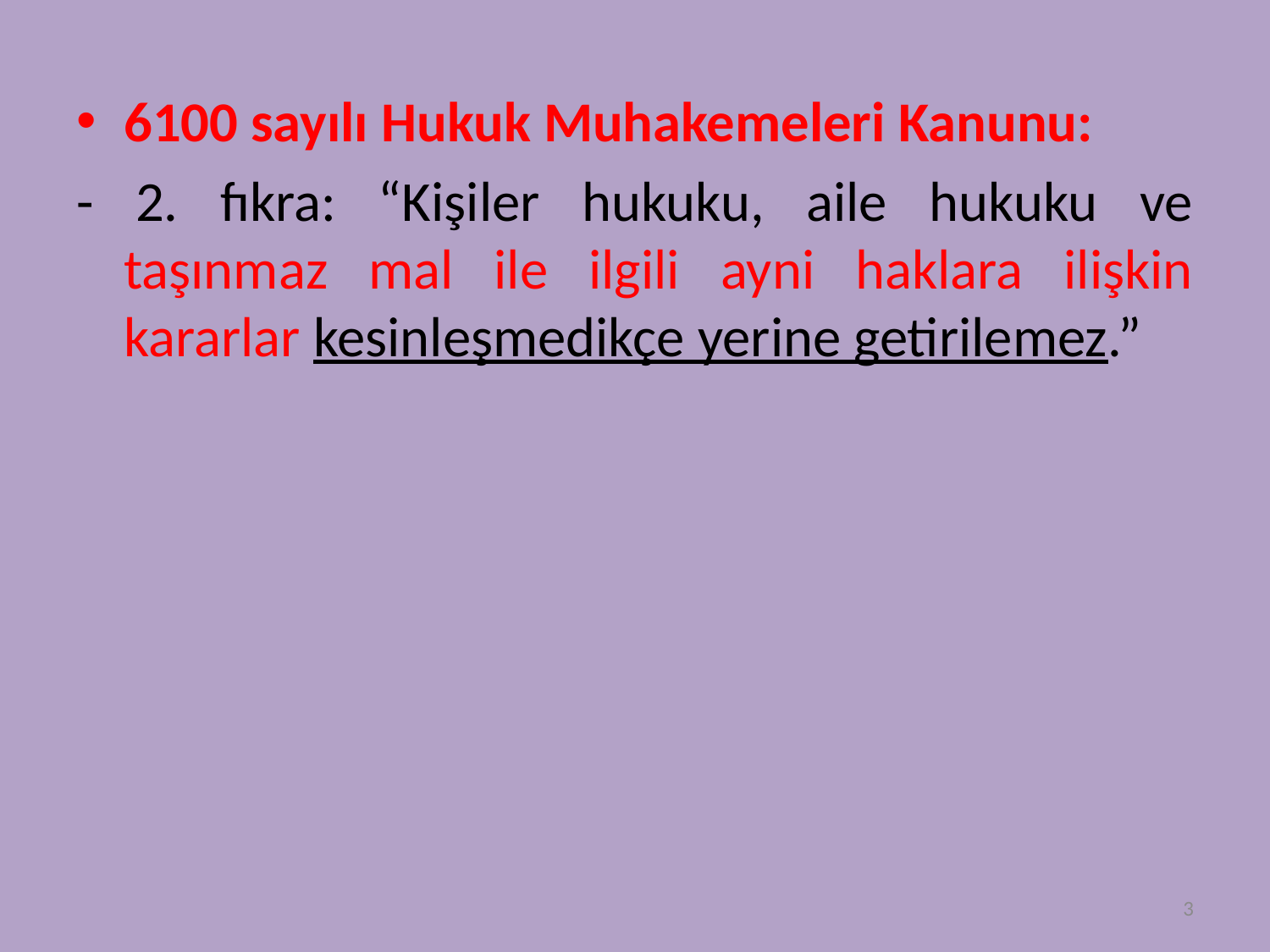

6100 sayılı Hukuk Muhakemeleri Kanunu:
- 2. fıkra: “Kişiler hukuku, aile hukuku ve taşınmaz mal ile ilgili ayni haklara ilişkin kararlar kesinleşmedikçe yerine getirilemez.”
3